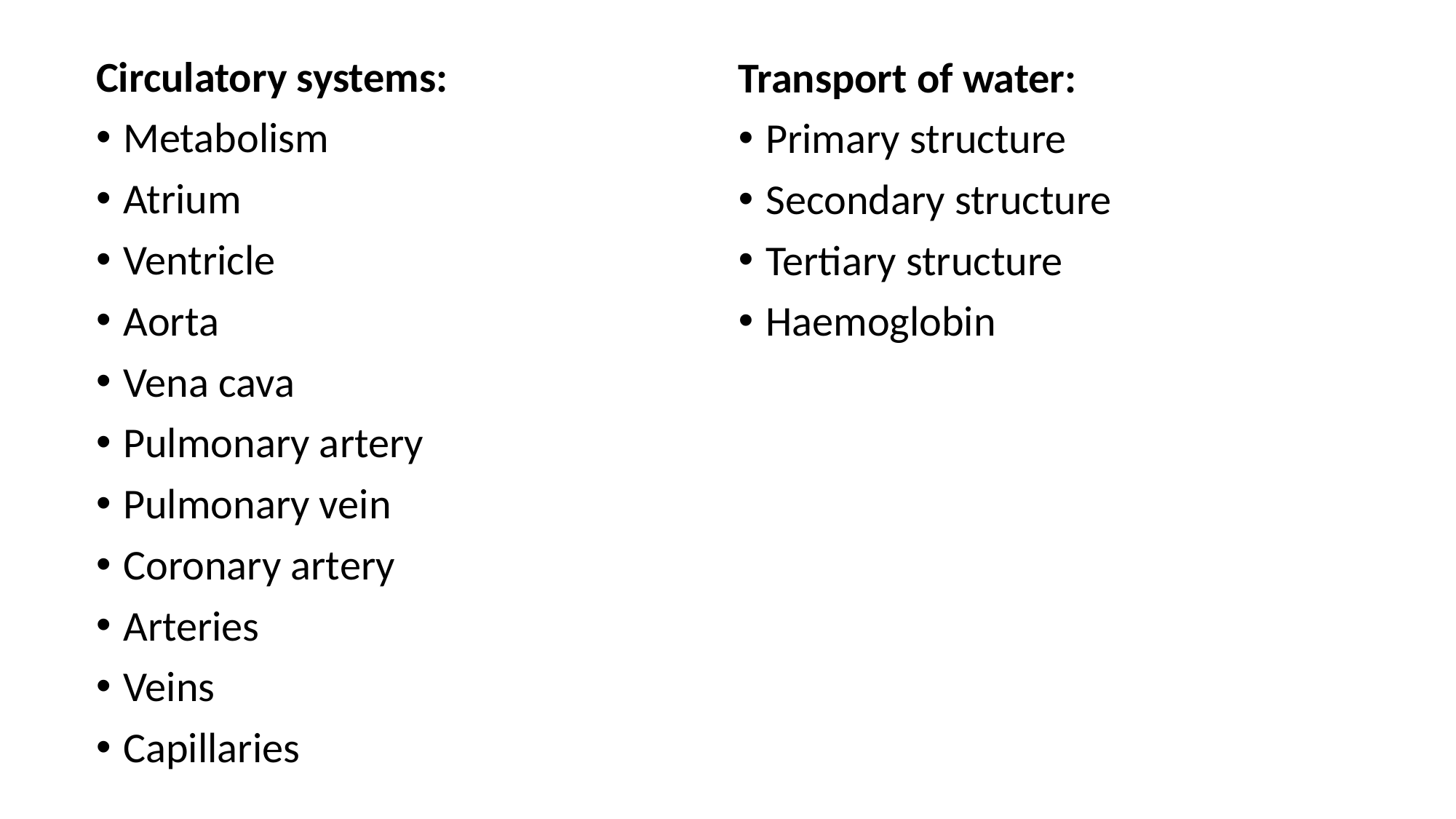

Circulatory systems:
Metabolism
Atrium
Ventricle
Aorta
Vena cava
Pulmonary artery
Pulmonary vein
Coronary artery
Arteries
Veins
Capillaries

Transport of water:
Primary structure
Secondary structure
Tertiary structure
Haemoglobin